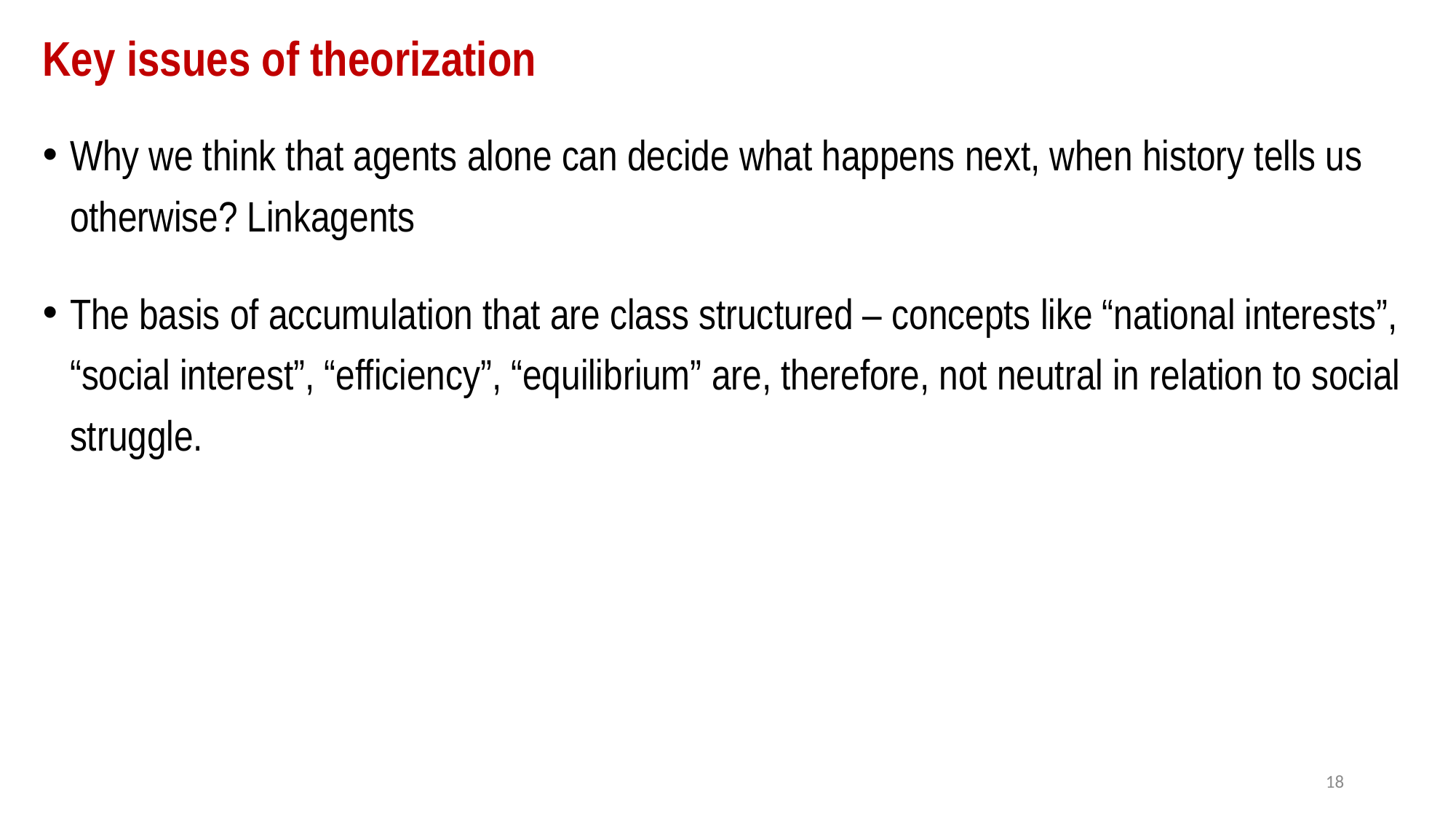

# Key issues of theorization
Why we think that agents alone can decide what happens next, when history tells us otherwise? Linkagents
The basis of accumulation that are class structured – concepts like “national interests”, “social interest”, “efficiency”, “equilibrium” are, therefore, not neutral in relation to social struggle.
18